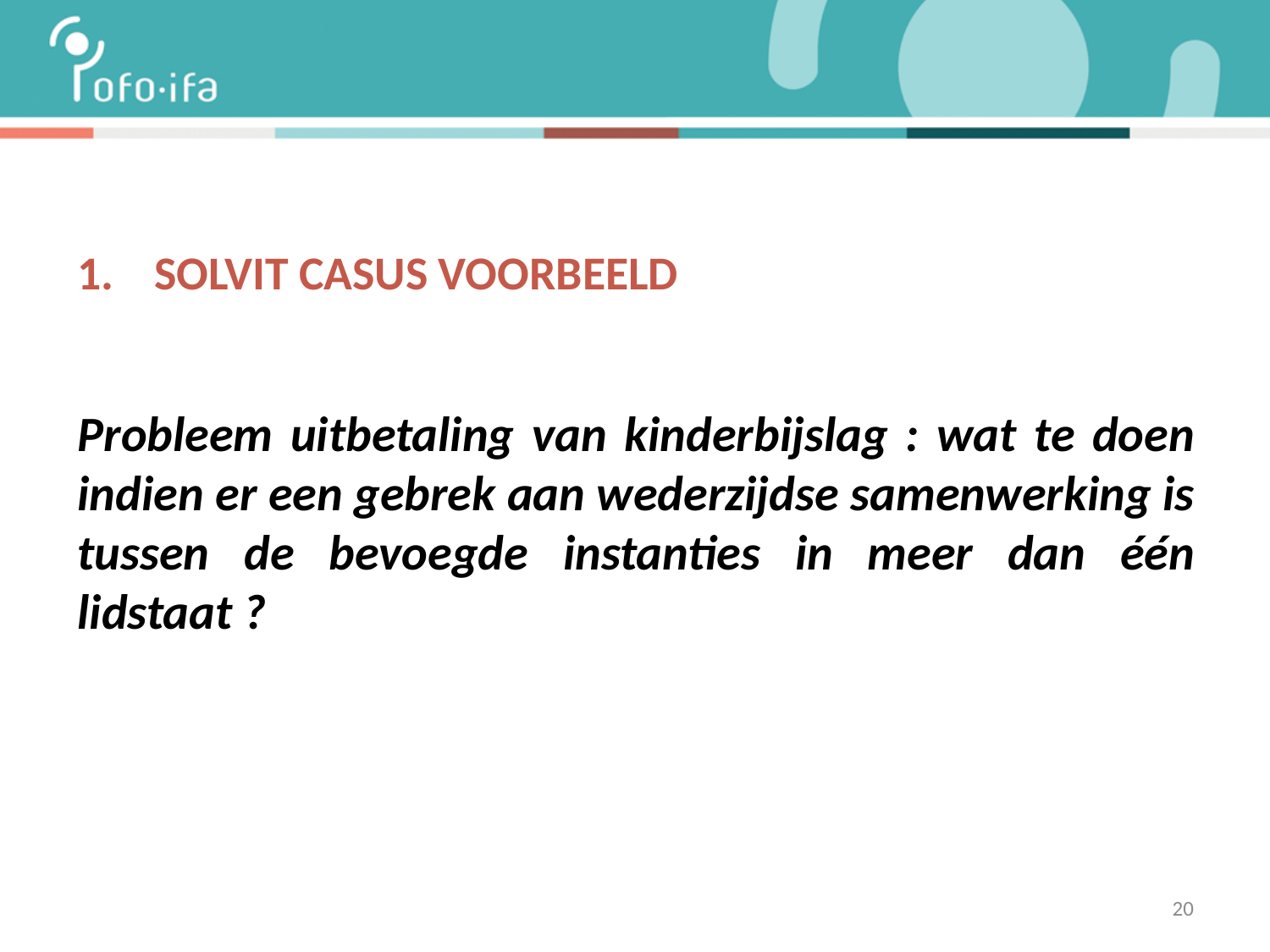

# SOLVIT CASUS VOORBEELD
Probleem uitbetaling van kinderbijslag : wat te doen indien er een gebrek aan wederzijdse samenwerking is tussen de bevoegde instanties in meer dan één lidstaat ?

20